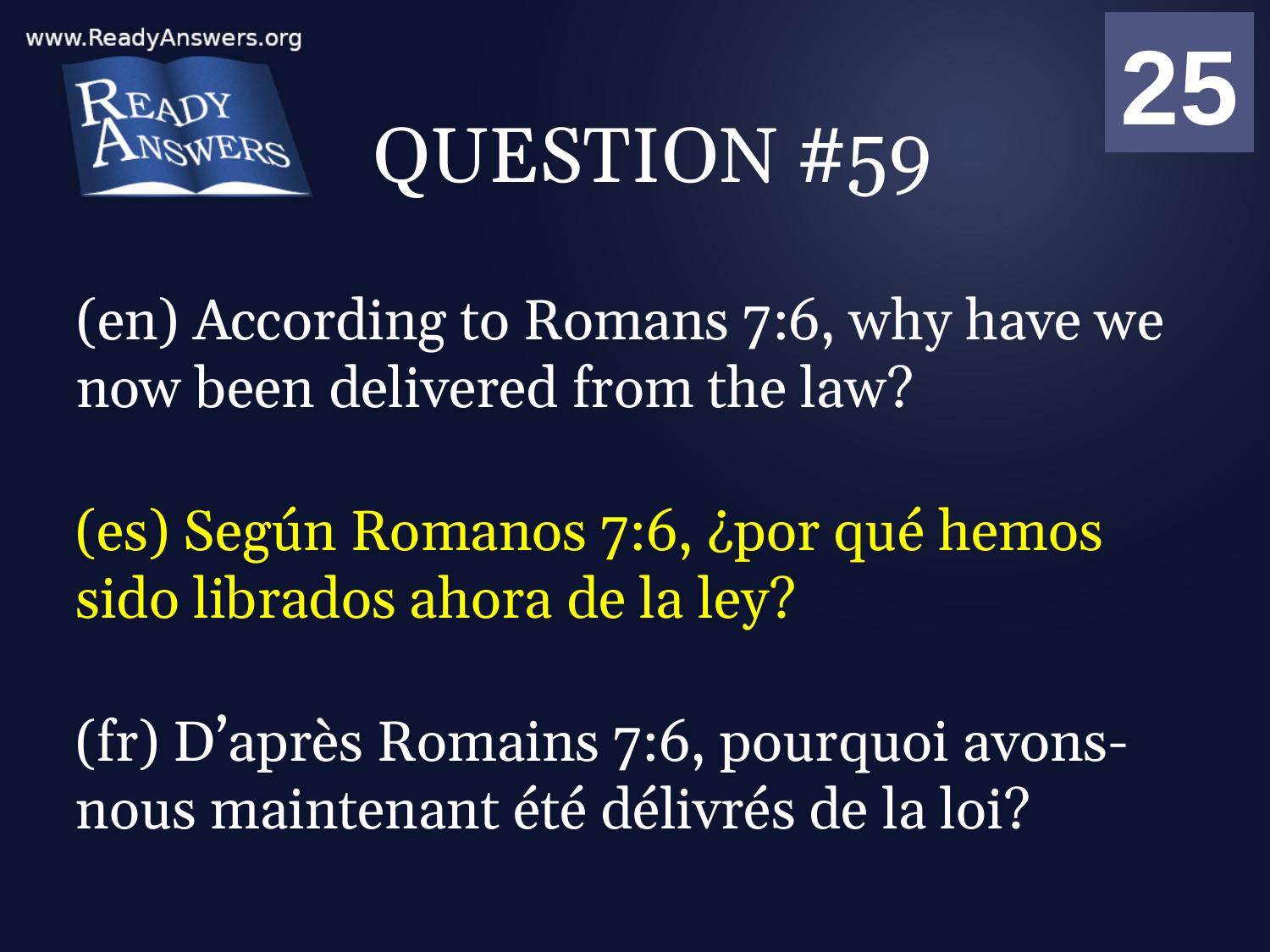

01
02
03
04
05
06
07
08
09
10
11
12
13
14
15
16
17
18
19
20
21
22
23
24
25
00
# QUESTION #59
(en) According to Romans 7:6, why have we now been delivered from the law?
(es) Según Romanos 7:6, ¿por qué hemos sido librados ahora de la ley?
(fr) D’après Romains 7:6, pourquoi avons-nous maintenant été délivrés de la loi?